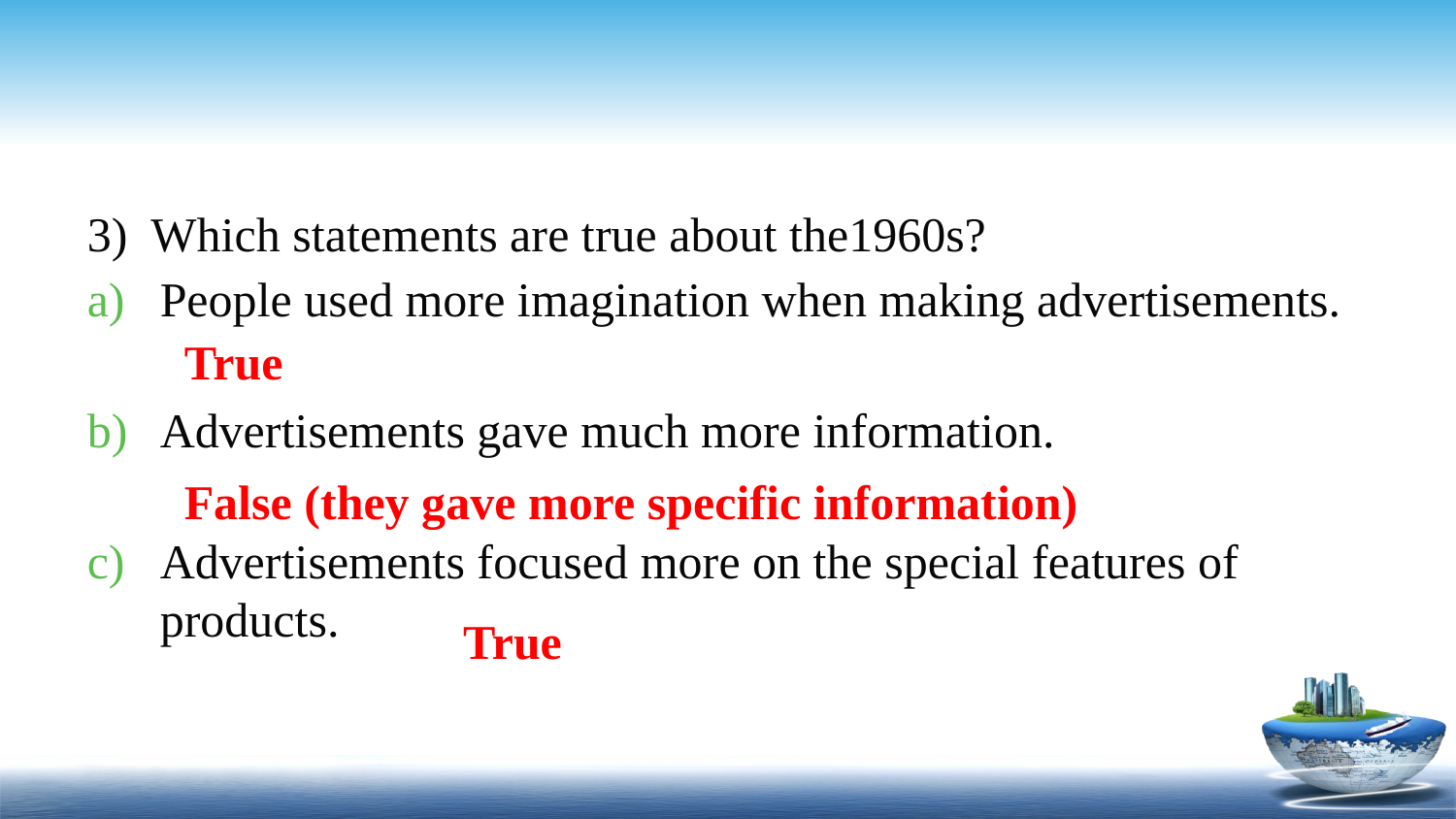

#
3)  Which statements are true about the1960s?
People used more imagination when making advertisements.

Advertisements gave much more information.

Advertisements focused more on the special features of products.
True
 False (they gave more specific information)
True